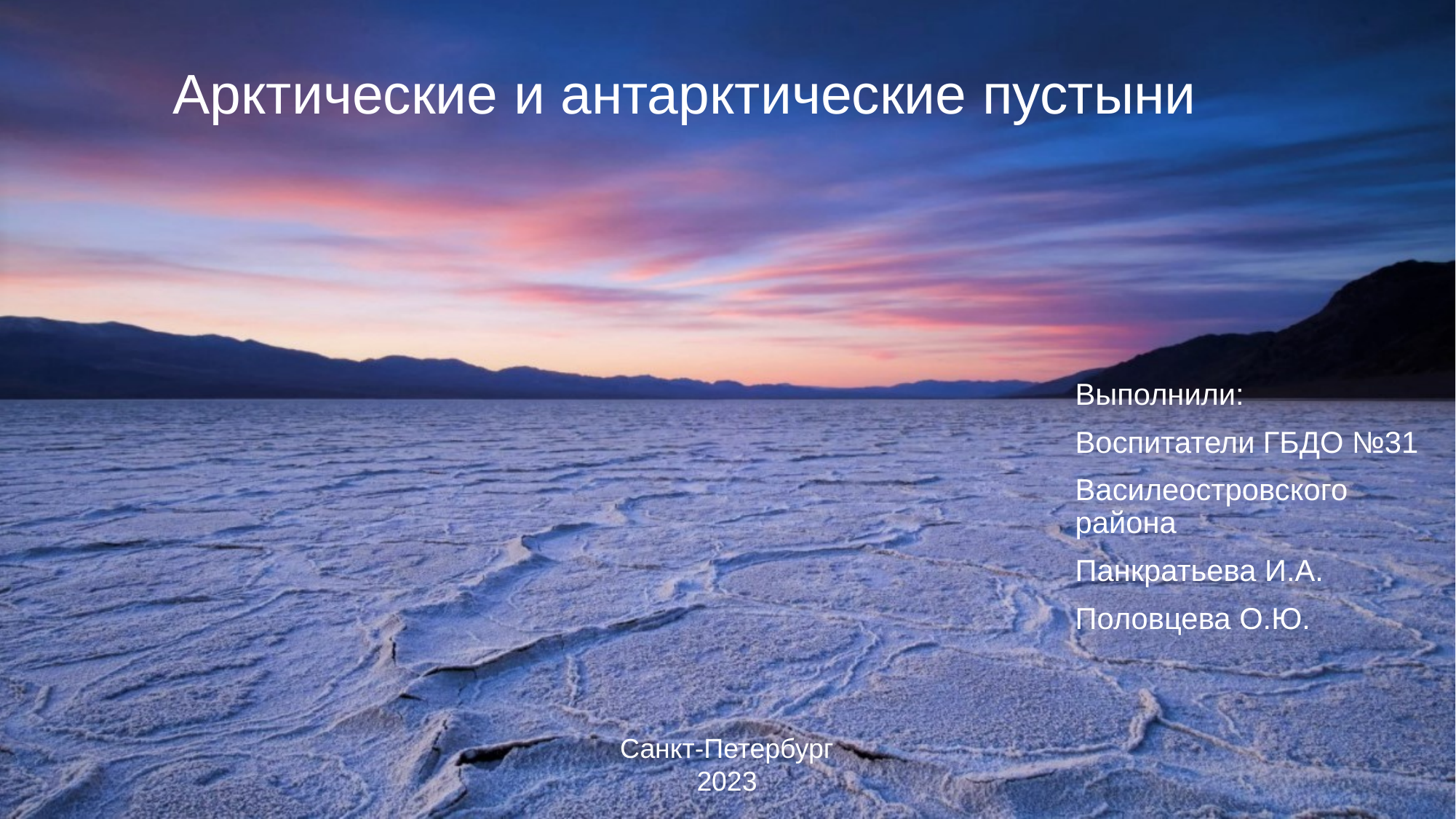

# Арктические и антарктические пустыни
Выполнили:
Воспитатели ГБДО №31
Василеостровского района
Панкратьева И.А.
Половцева О.Ю.
Санкт-Петербург
2023